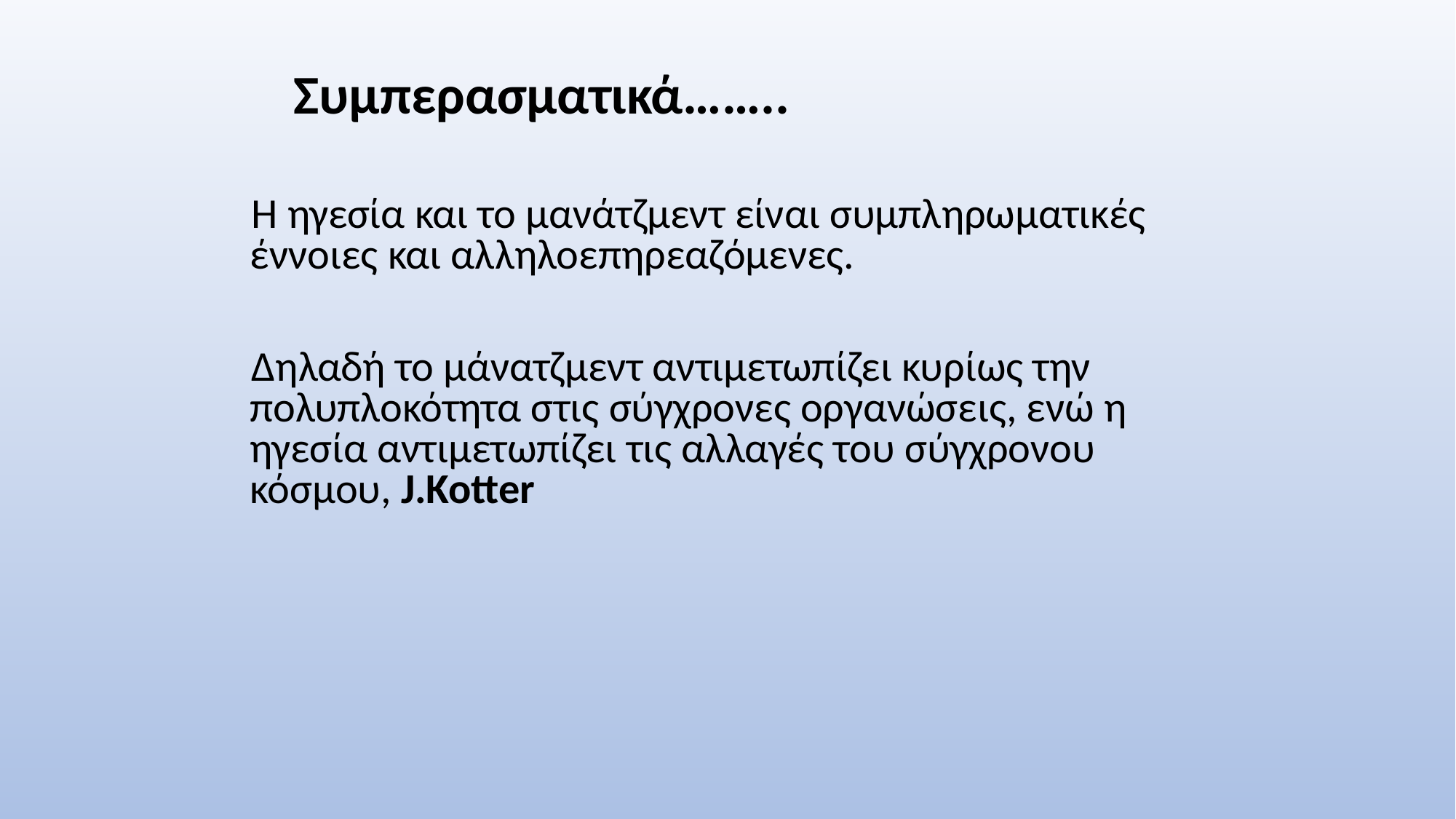

Συμπερασματικά……..

   Η ηγεσία και το μανάτζμεντ είναι συμπληρωματικές έννοιες και αλληλοεπηρεαζόμενες.

   Δηλαδή το μάνατζμεντ αντιμετωπίζει κυρίως την πολυπλοκότητα στις σύγχρονες οργανώσεις, ενώ η ηγεσία αντιμετωπίζει τις αλλαγές του σύγχρονου κόσμου, J.Kotter